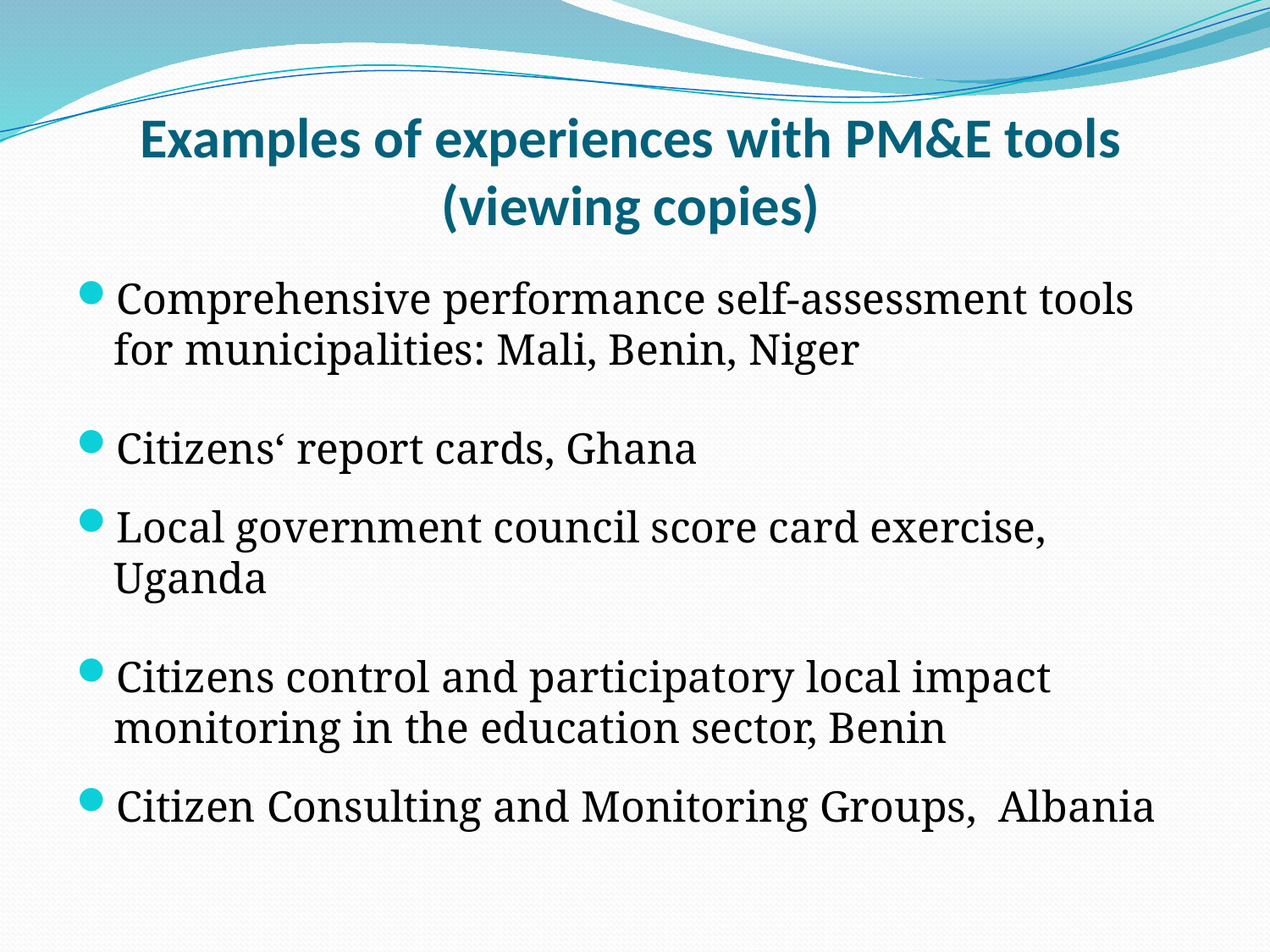

# Examples of experiences with PM&E tools (viewing copies)
Comprehensive performance self-assessment tools for municipalities: Mali, Benin, Niger

Citizens‘ report cards, Ghana

Local government council score card exercise, Uganda

Citizens control and participatory local impact monitoring in the education sector, Benin

Citizen Consulting and Monitoring Groups,  Albania